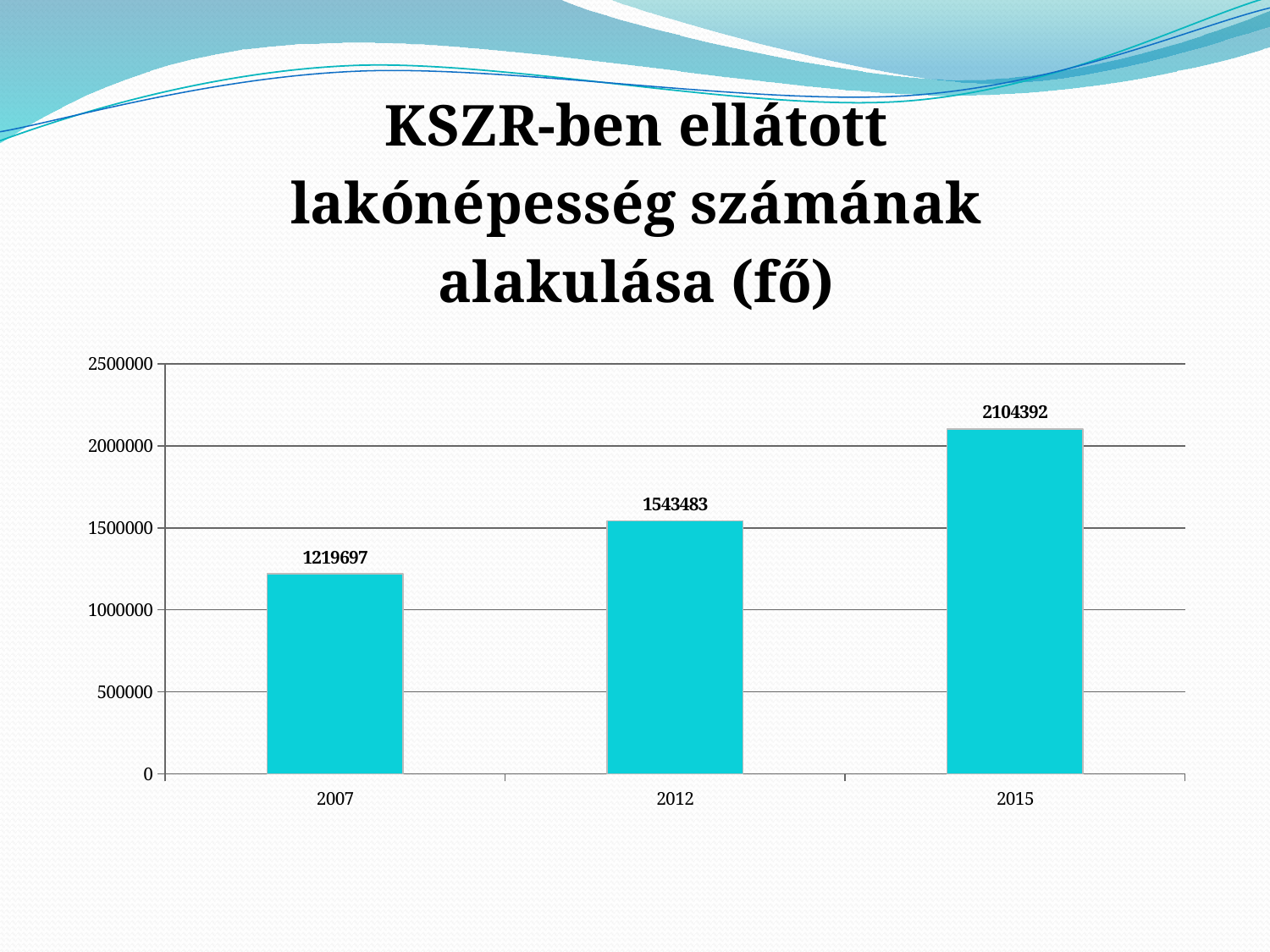

### Chart: KSZR-ben ellátott lakónépesség számának alakulása (fő)

| Category | KSZR-ben ellátott lakónépesség (fő) |
|---|---|
| 2007 | 1219697.0 |
| 2012 | 1543483.0 |
| 2015 | 2104392.0 |
#